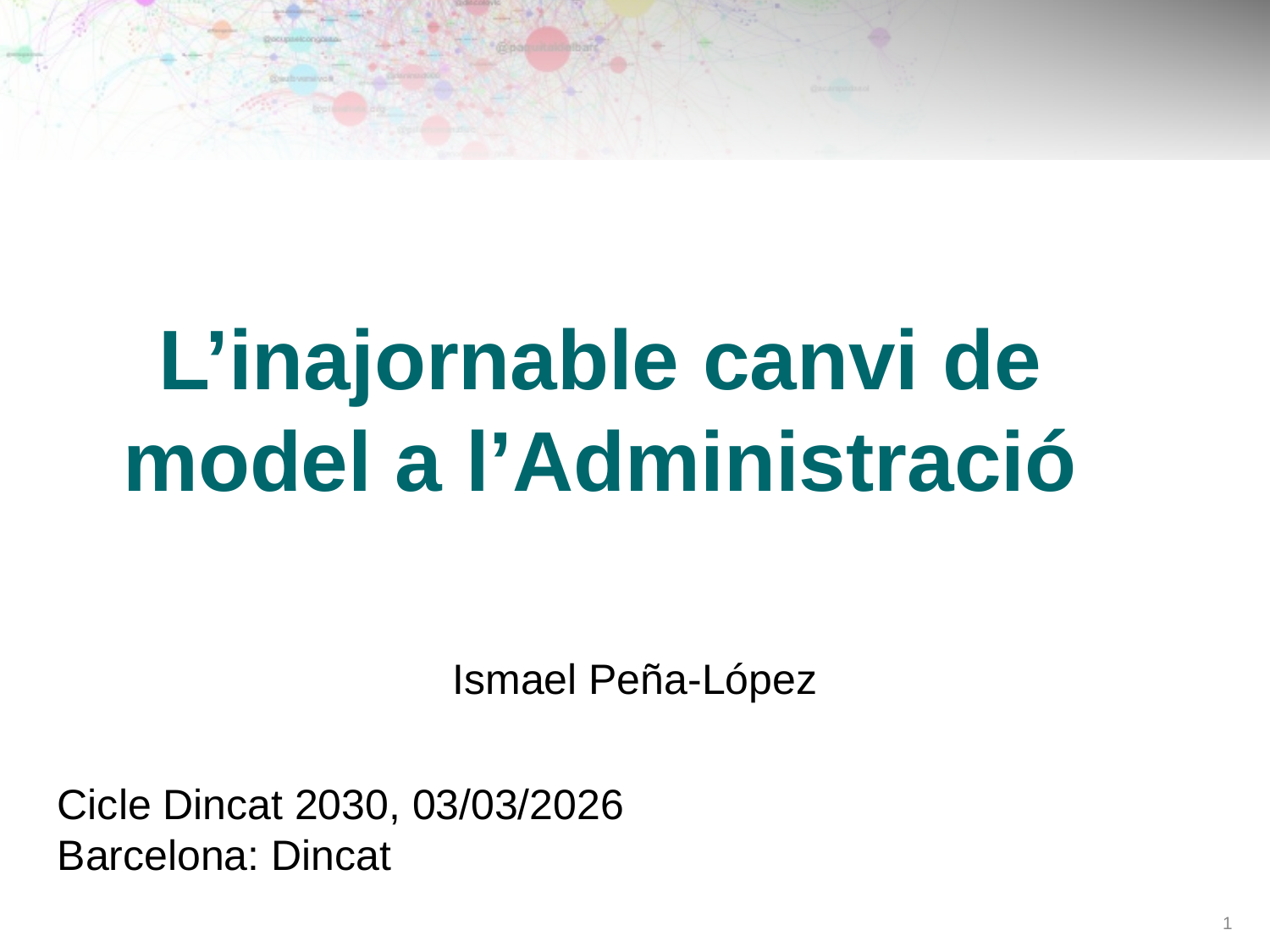

L’inajornable canvi de model a l’Administració
Ismael Peña-López
Cicle Dincat 2030, 03/03/2026
Barcelona: Dincat